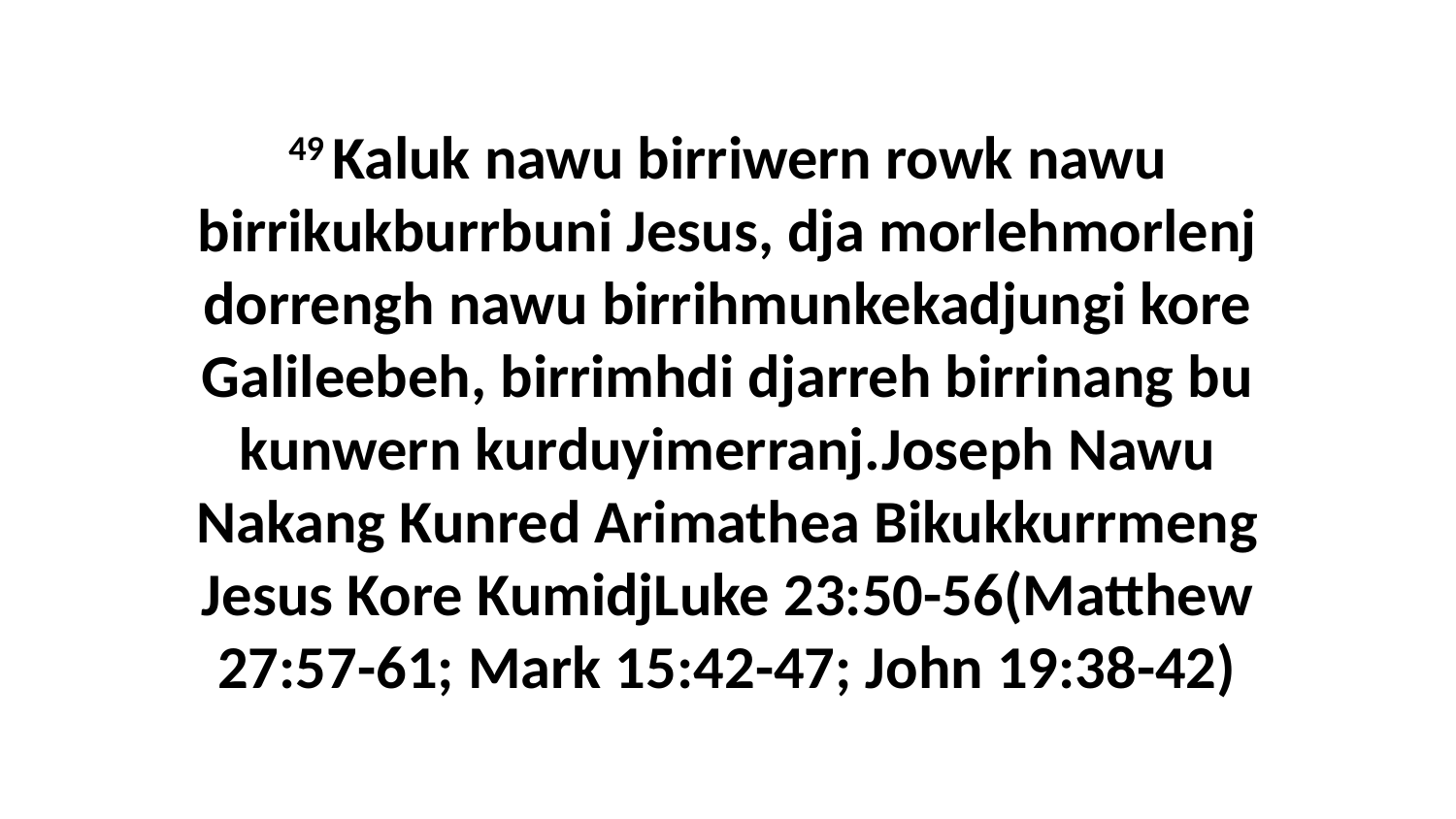

49 Kaluk nawu birriwern rowk nawu birrikukburrbuni Jesus, dja morlehmorlenj dorrengh nawu birrihmunkekadjungi kore Galileebeh, birrimhdi djarreh birrinang bu kunwern kurduyimerranj.Joseph Nawu Nakang Kunred Arimathea Bikukkurrmeng Jesus Kore KumidjLuke 23:50-56(Matthew 27:57-61; Mark 15:42-47; John 19:38-42)